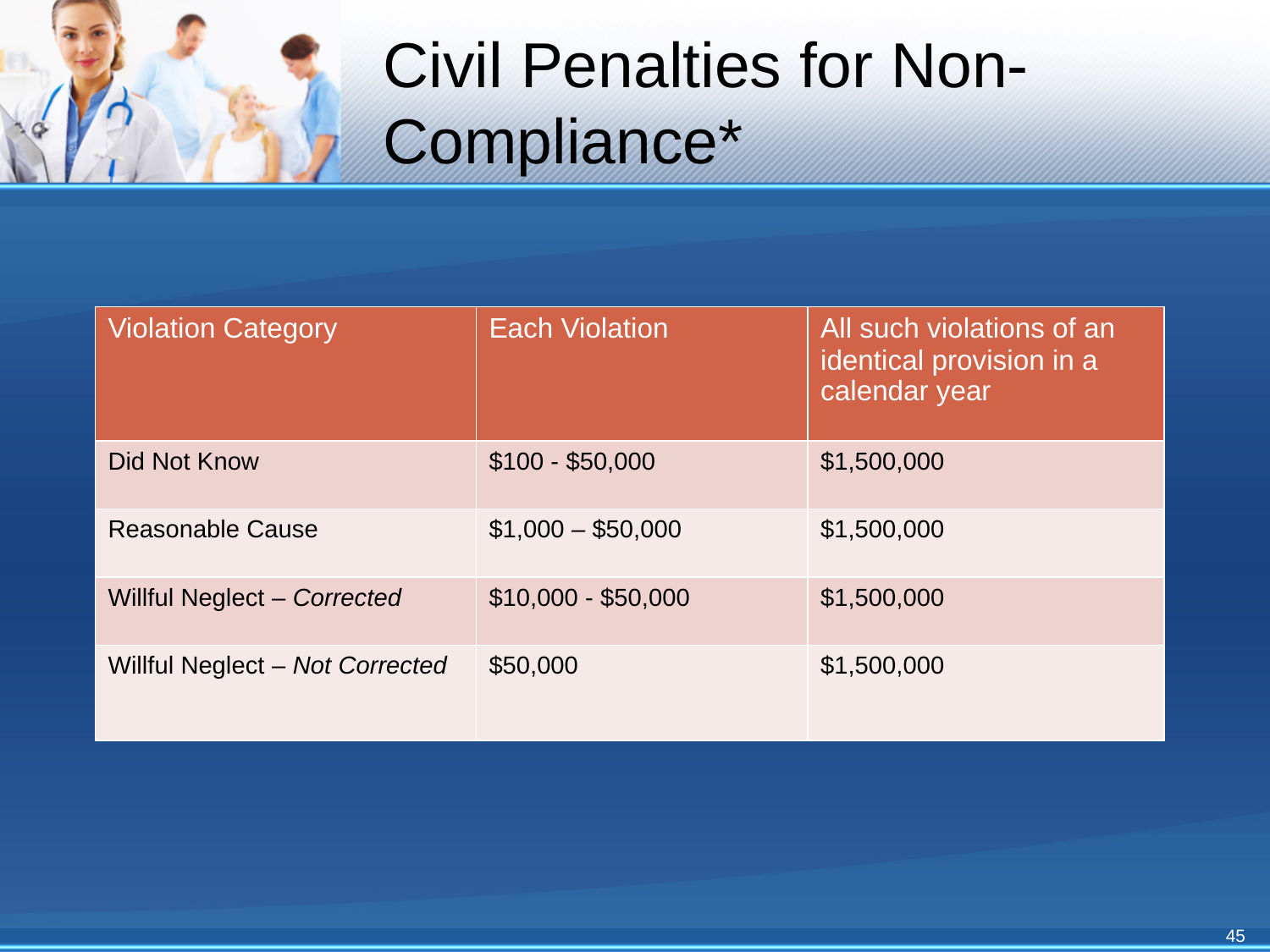

# Civil Penalties for Non-Compliance*

| Violation Category | Each Violation | All such violations of an identical provision in a calendar year |
| --- | --- | --- |
| Did Not Know | $100 - $50,000 | $1,500,000 |
| Reasonable Cause | $1,000 – $50,000 | $1,500,000 |
| Willful Neglect – Corrected | $10,000 - $50,000 | $1,500,000 |
| Willful Neglect – Not Corrected | $50,000 | $1,500,000 |
45